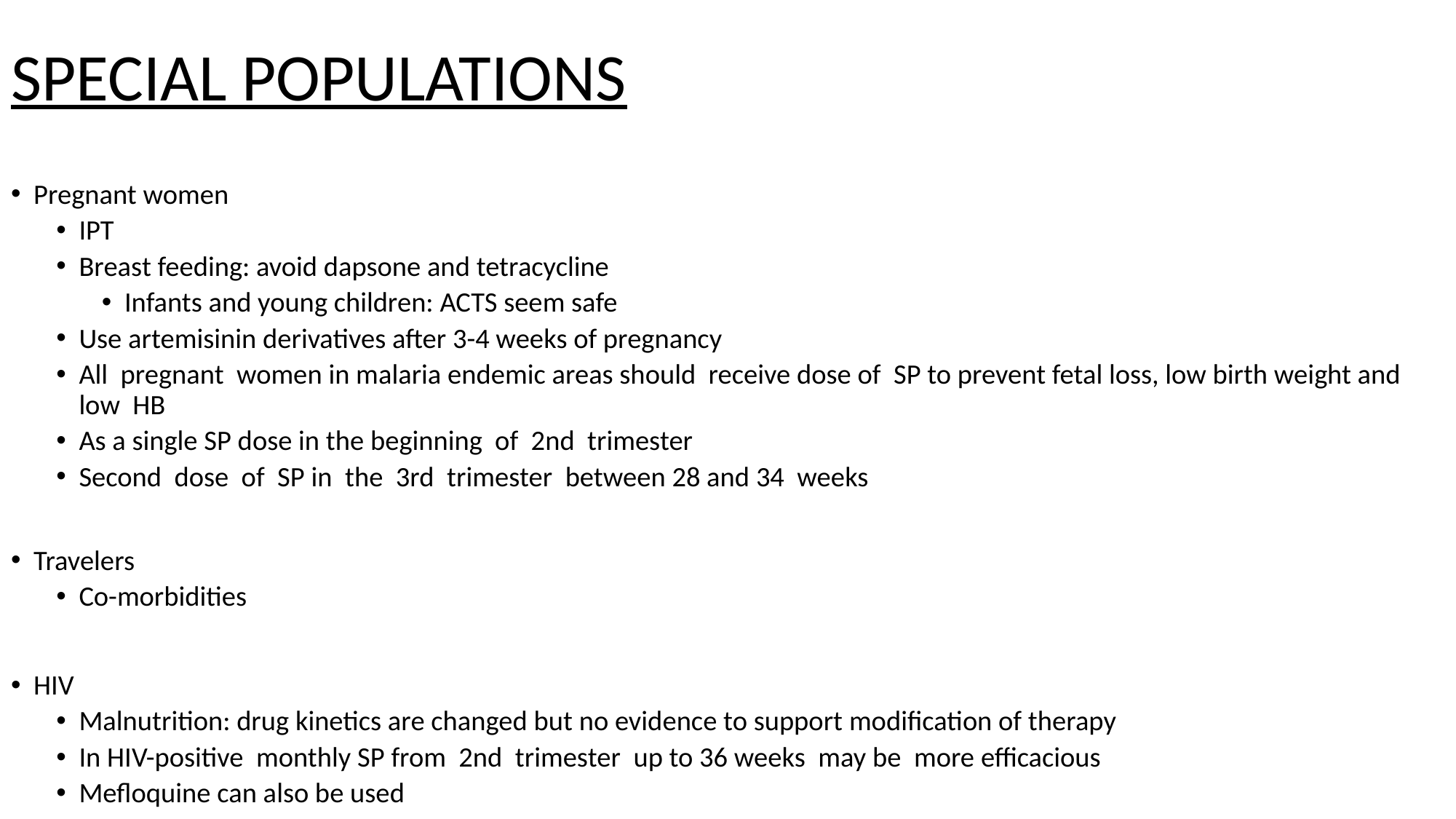

# SPECIAL POPULATIONS
Pregnant women
IPT
Breast feeding: avoid dapsone and tetracycline
Infants and young children: ACTS seem safe
Use artemisinin derivatives after 3-4 weeks of pregnancy
All  pregnant  women in malaria endemic areas should  receive dose of  SP to prevent fetal loss, low birth weight and low  HB
As a single SP dose in the beginning  of  2nd  trimester
Second  dose  of  SP in  the  3rd  trimester  between 28 and 34  weeks

Travelers
Co-morbidities

HIV
Malnutrition: drug kinetics are changed but no evidence to support modification of therapy
In HIV-positive  monthly SP from  2nd  trimester  up to 36 weeks  may be  more efficacious
Mefloquine can also be used